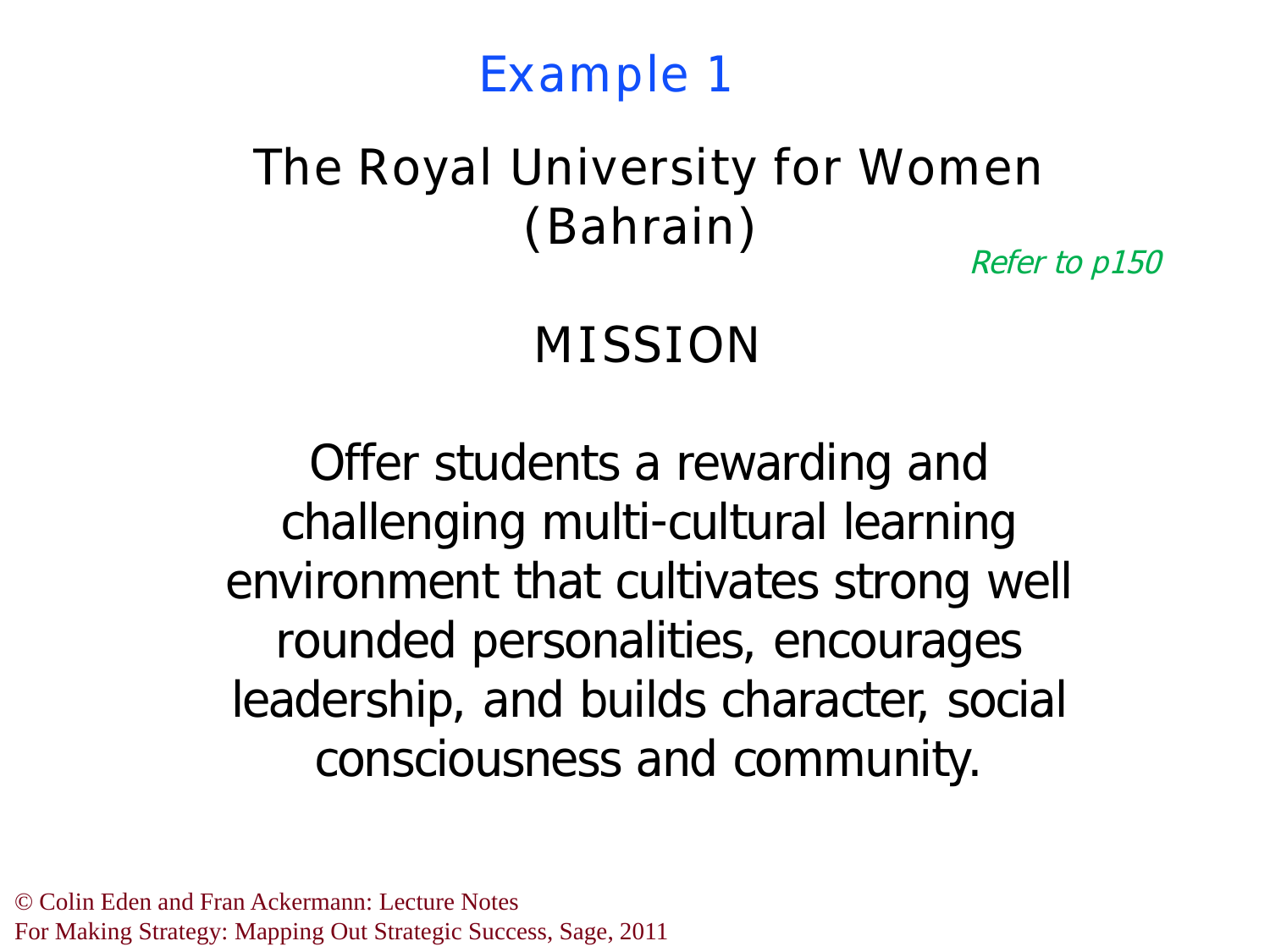

Example 1
The Royal University for Women (Bahrain)

MISSION

Offer students a rewarding and challenging multi-cultural learning environment that cultivates strong well rounded personalities, encourages leadership, and builds character, social consciousness and community.
Refer to p150